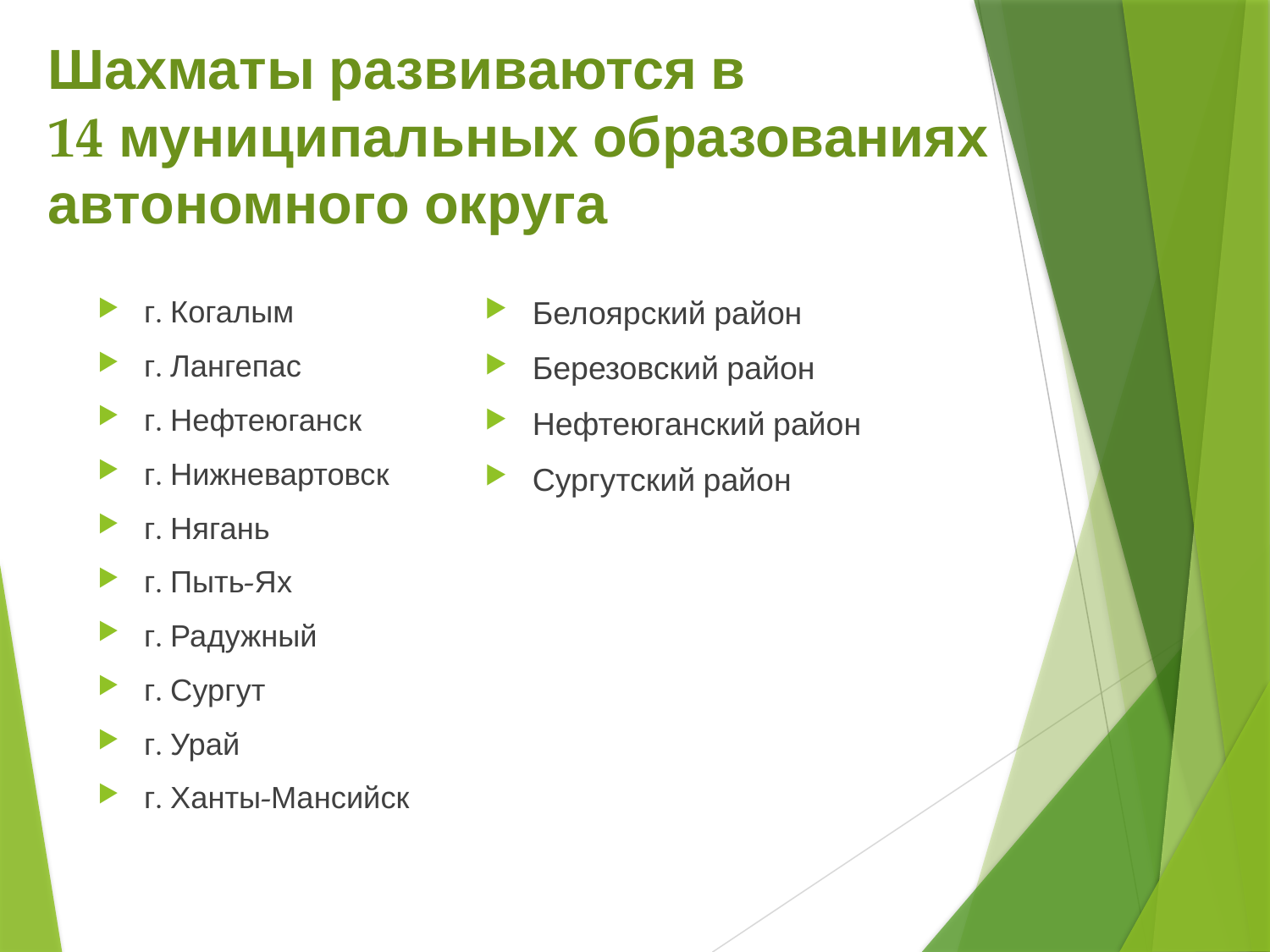

# Шахматы развиваются в 14 муниципальных образованиях автономного округа
г. Когалым
г. Лангепас
г. Нефтеюганск
г. Нижневартовск
г. Нягань
г. Пыть-Ях
г. Радужный
г. Сургут
г. Урай
г. Ханты-Мансийск
Белоярский район
Березовский район
Нефтеюганский район
Сургутский район